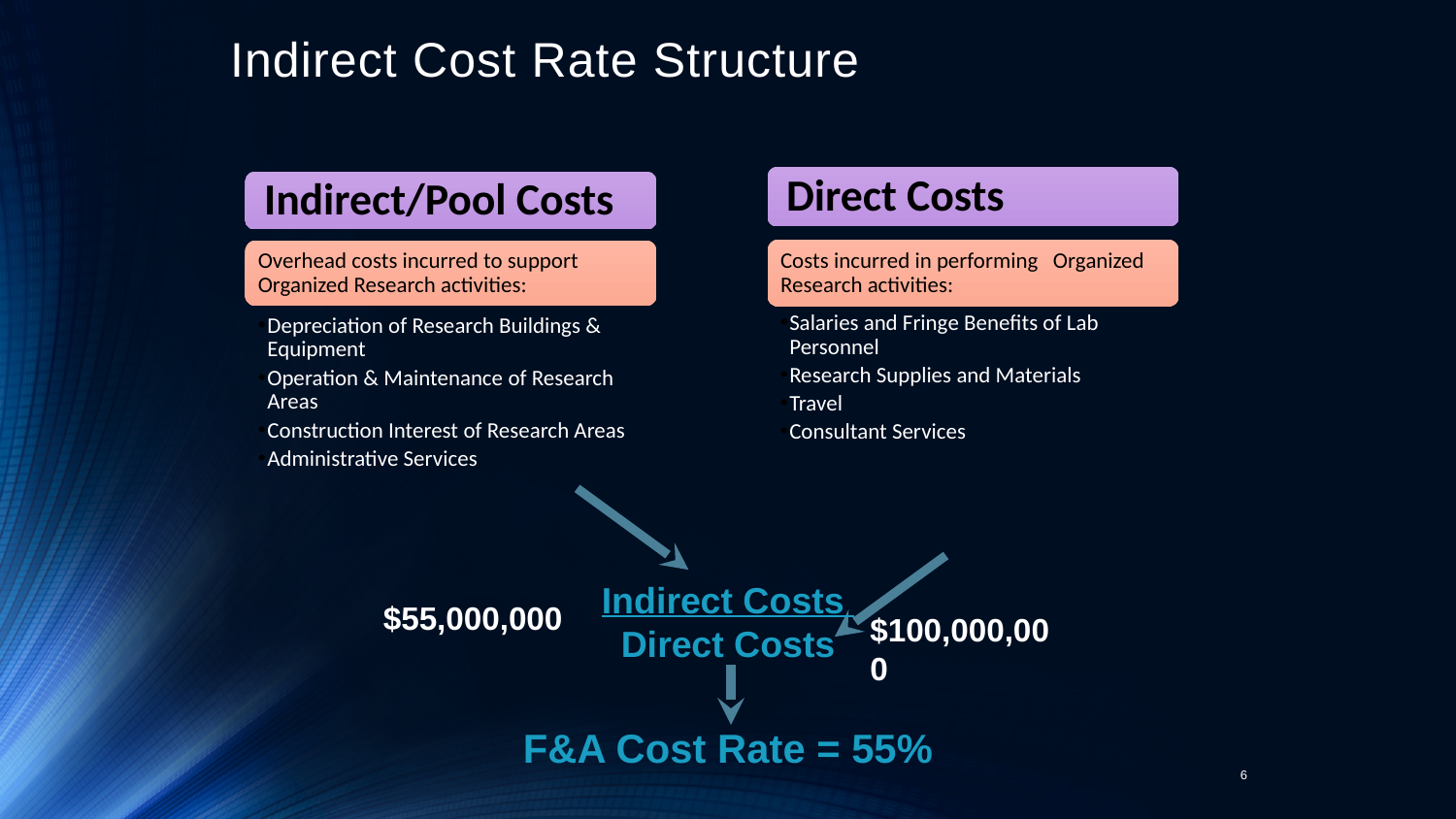

# Indirect Cost Rate Structure
Direct Costs
Costs incurred in performing   Organized Research activities:
Salaries and Fringe Benefits of Lab Personnel
Research Supplies and Materials
Travel
Consultant Services
Indirect/Pool Costs
Overhead costs incurred to support Organized Research activities:
Depreciation of Research Buildings & Equipment
Operation & Maintenance of Research Areas
Construction Interest of Research Areas
Administrative Services
Indirect Costs
Direct Costs

F&A Cost Rate = 55%
$55,000,000
$100,000,000
6